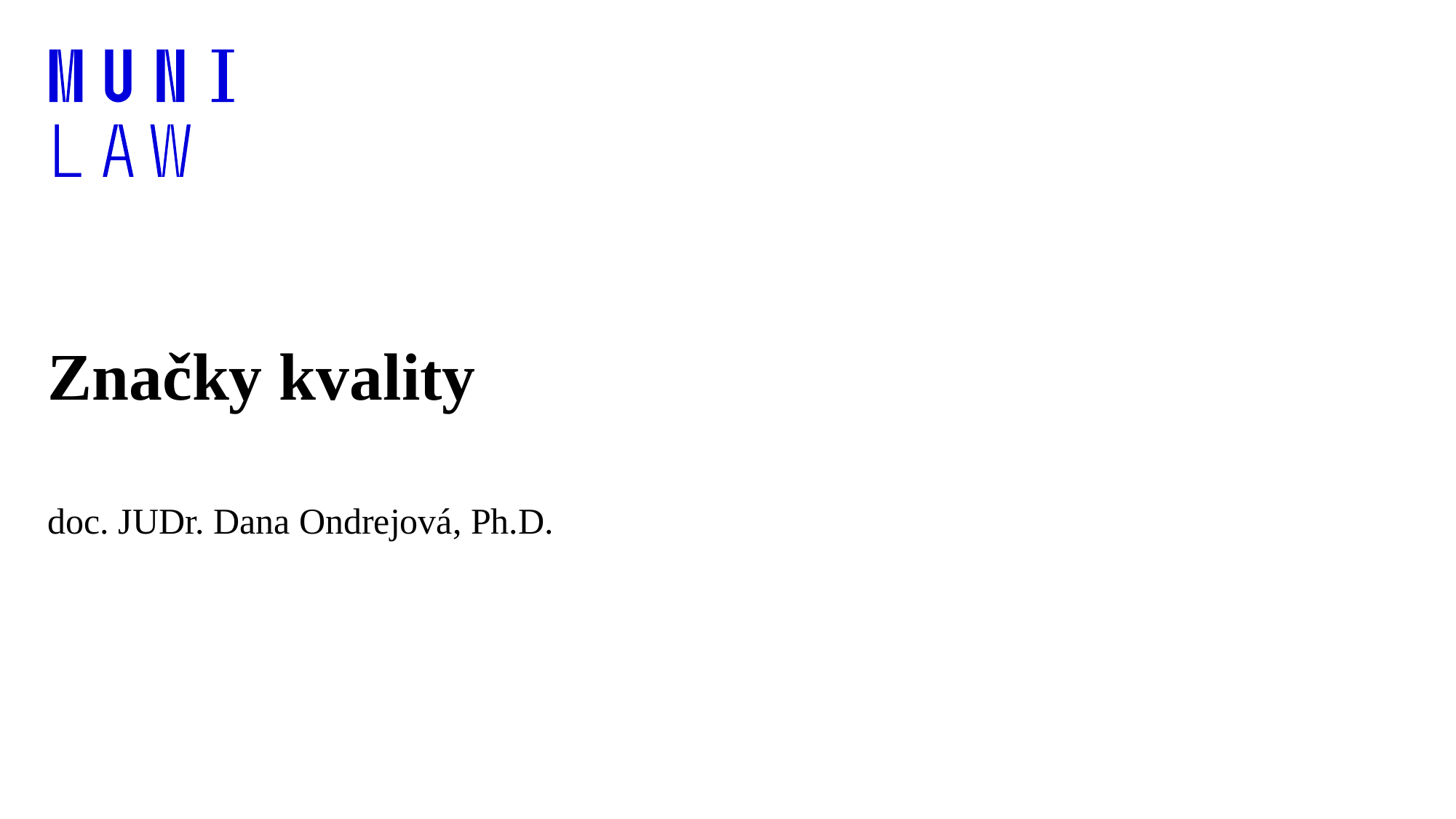

# Značky kvality
doc. JUDr. Dana Ondrejová, Ph.D.